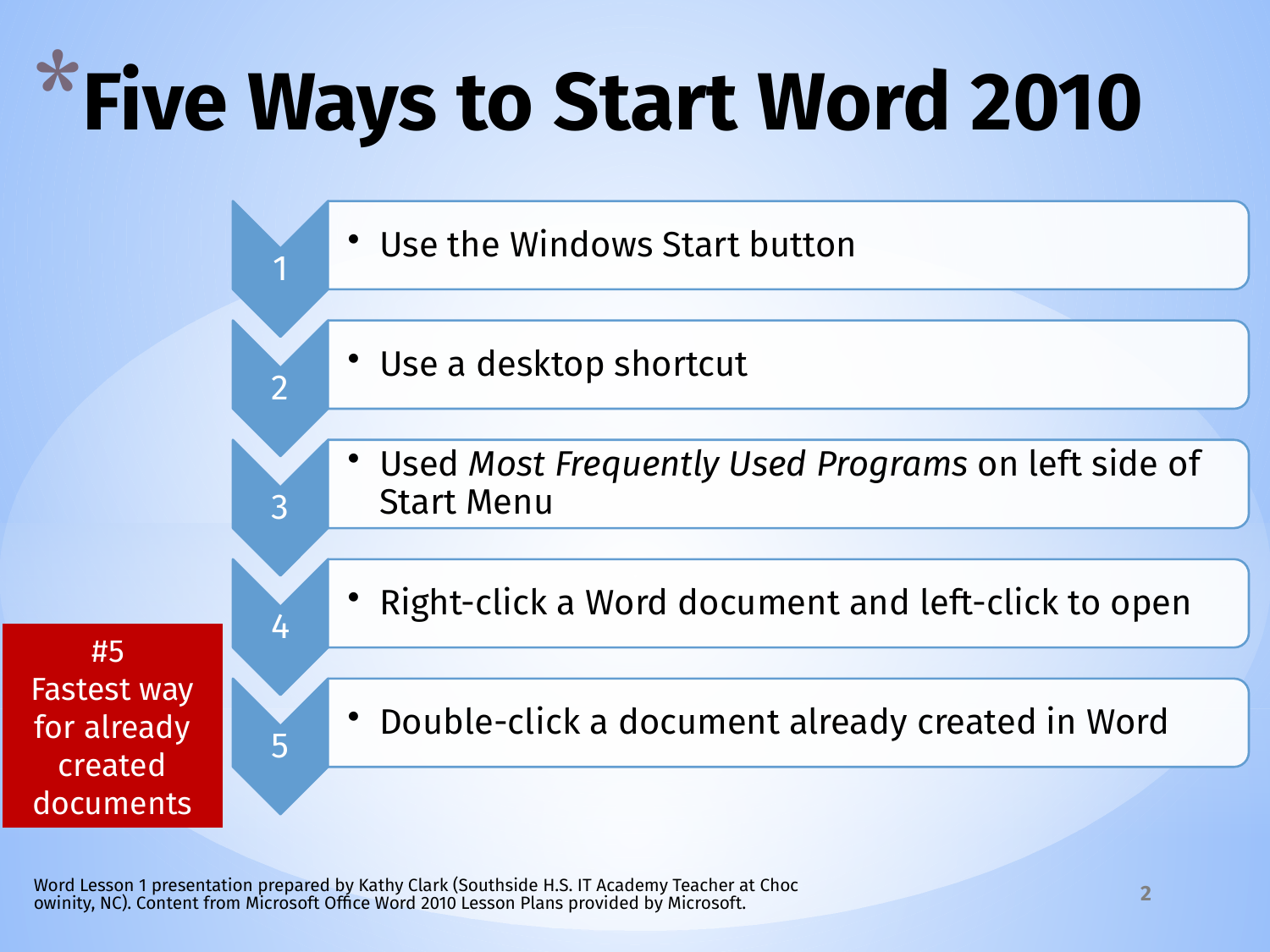

# Five Ways to Start Word 2010
1
Use the Windows Start button
2
Use a desktop shortcut
3
Used Most Frequently Used Programs on left side of Start Menu
4
Right-click a Word document and left-click to open
5
Double-click a document already created in Word
#5
Fastest way for already created documents
Word Lesson 1 presentation prepared by Kathy Clark (Southside H.S. IT Academy Teacher at Chocowinity, NC). Content from Microsoft Office Word 2010 Lesson Plans provided by Microsoft.
2